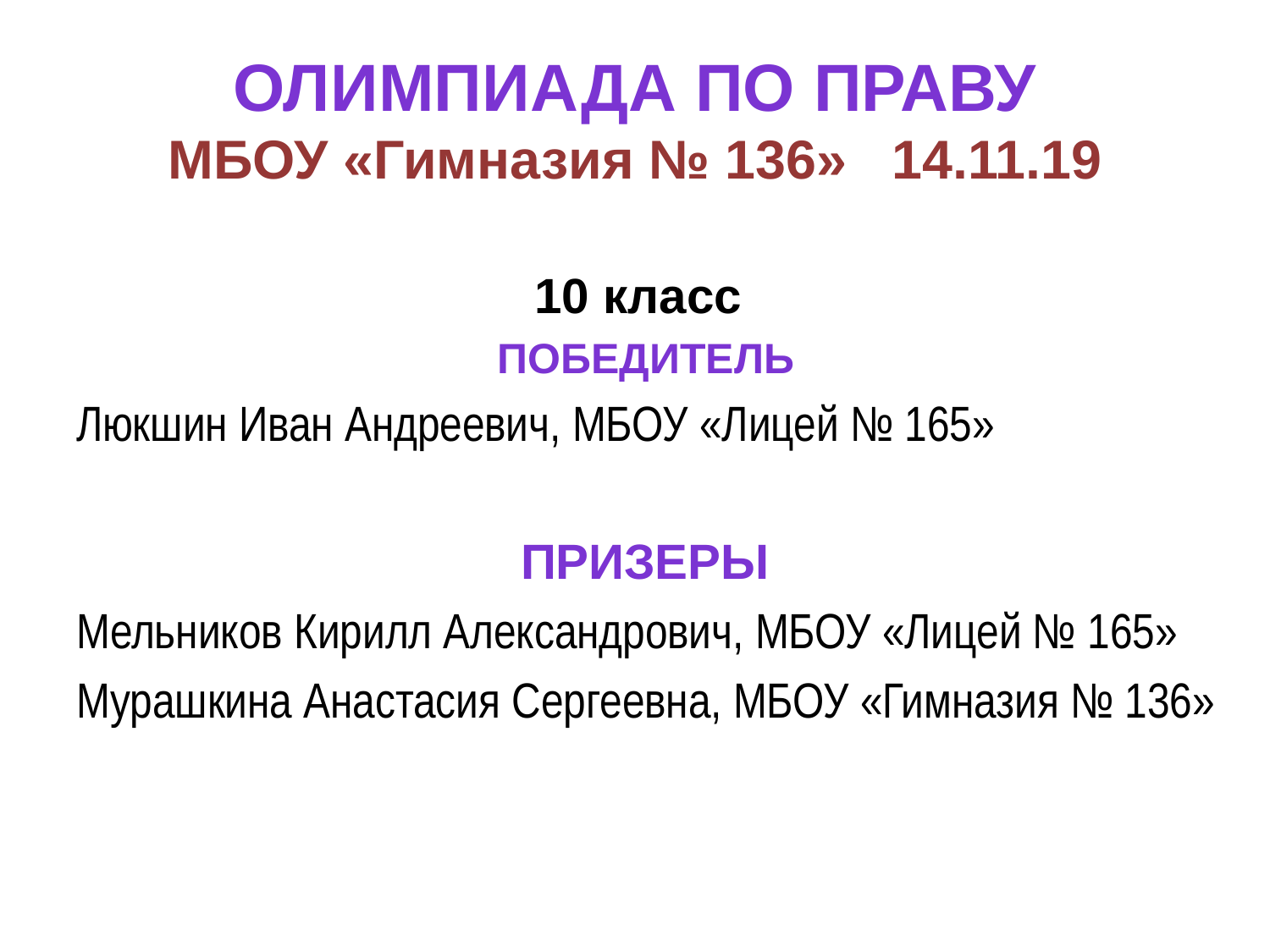

# Олимпиада по праву МБОУ «Гимназия № 136»   14.11.19

10 класс
Победитель
Люкшин Иван Андреевич, МБОУ «Лицей № 165»

ПризерЫ
Мельников Кирилл Александрович, МБОУ «Лицей № 165»
Мурашкина Анастасия Сергеевна, МБОУ «Гимназия № 136»